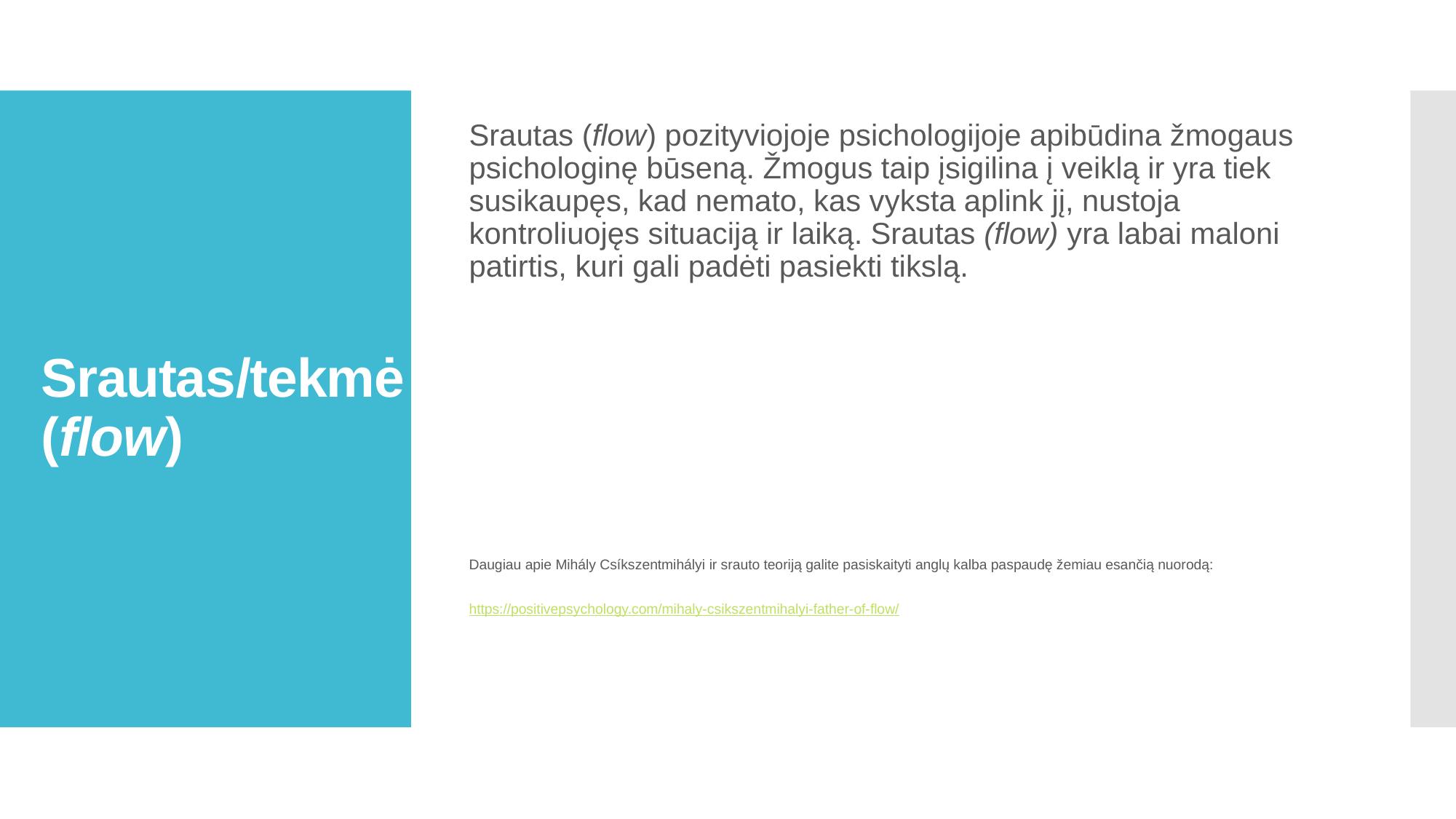

Srautas (flow) pozityviojoje psichologijoje apibūdina žmogaus psichologinę būseną. Žmogus taip įsigilina į veiklą ir yra tiek susikaupęs, kad nemato, kas vyksta aplink jį, nustoja kontroliuojęs situaciją ir laiką. Srautas (flow) yra labai maloni patirtis, kuri gali padėti pasiekti tikslą.

Daugiau apie Mihály Csíkszentmihályi ir srauto teoriją galite pasiskaityti anglų kalba paspaudę žemiau esančią nuorodą:
https://positivepsychology.com/mihaly-csikszentmihalyi-father-of-flow/

# Srautas/tekmė (flow)